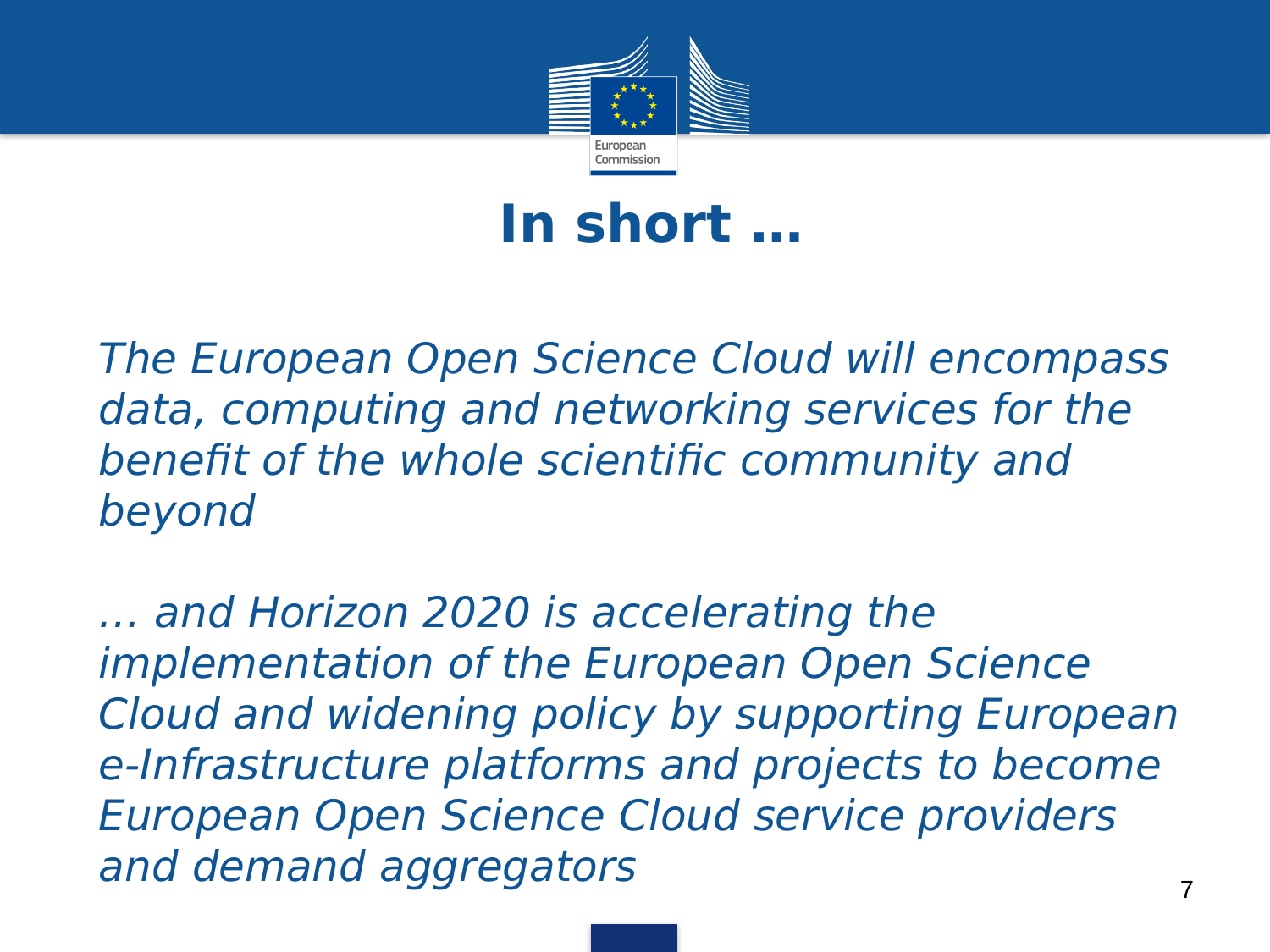

In short …
# The European Open Science Cloud will encompass data, computing and networking services for the benefit of the whole scientific community and beyond … and Horizon 2020 is accelerating the implementation of the European Open Science Cloud and widening policy by supporting European e-Infrastructure platforms and projects to become European Open Science Cloud service providers and demand aggregators
7